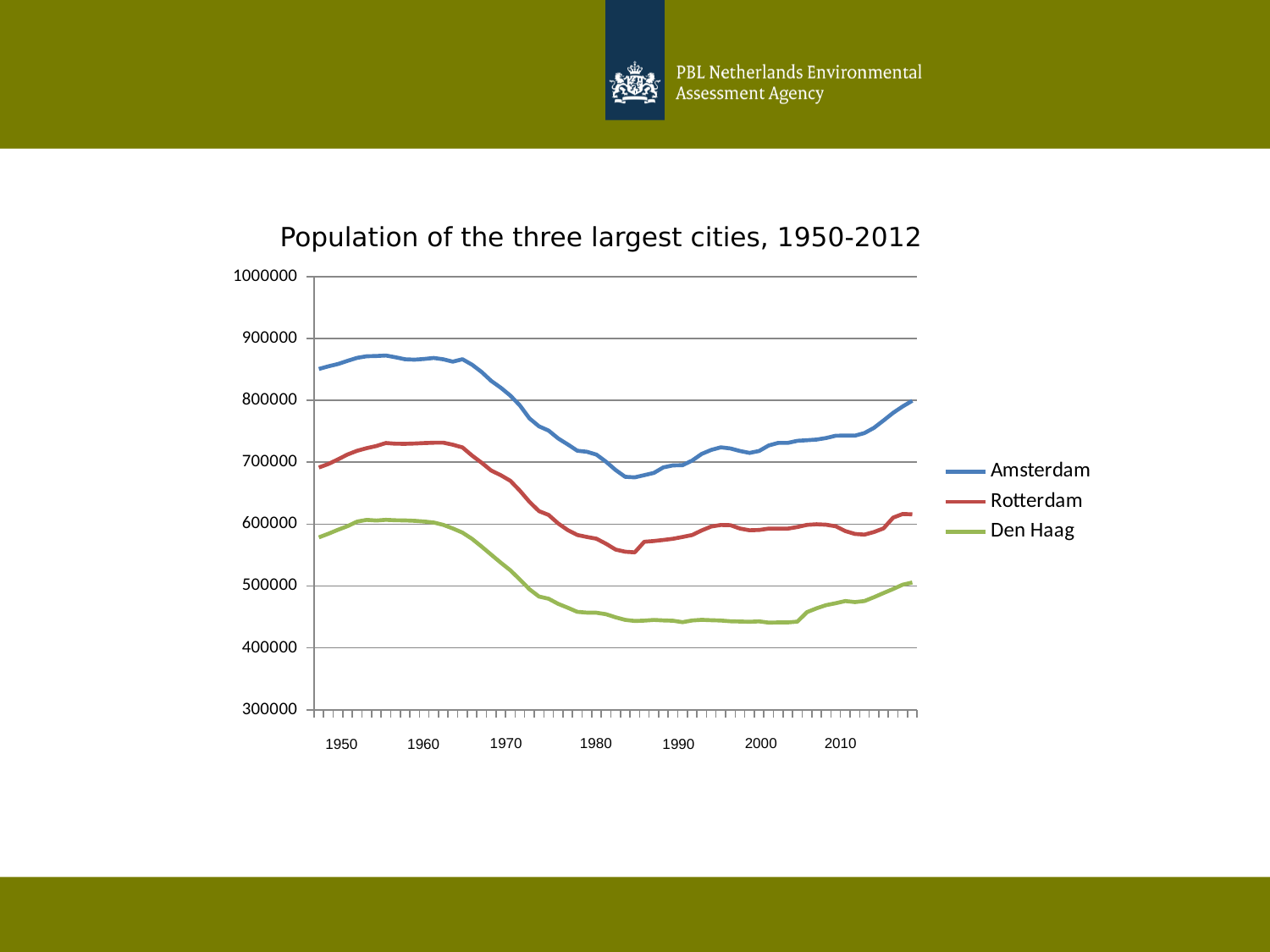

Population of the three largest cities, 1950-2012

### Chart

| Category | Amsterdam | Rotterdam | Den Haag |
|---|---|---|---|
2010
2000
1970
1980
1950
1960
1990